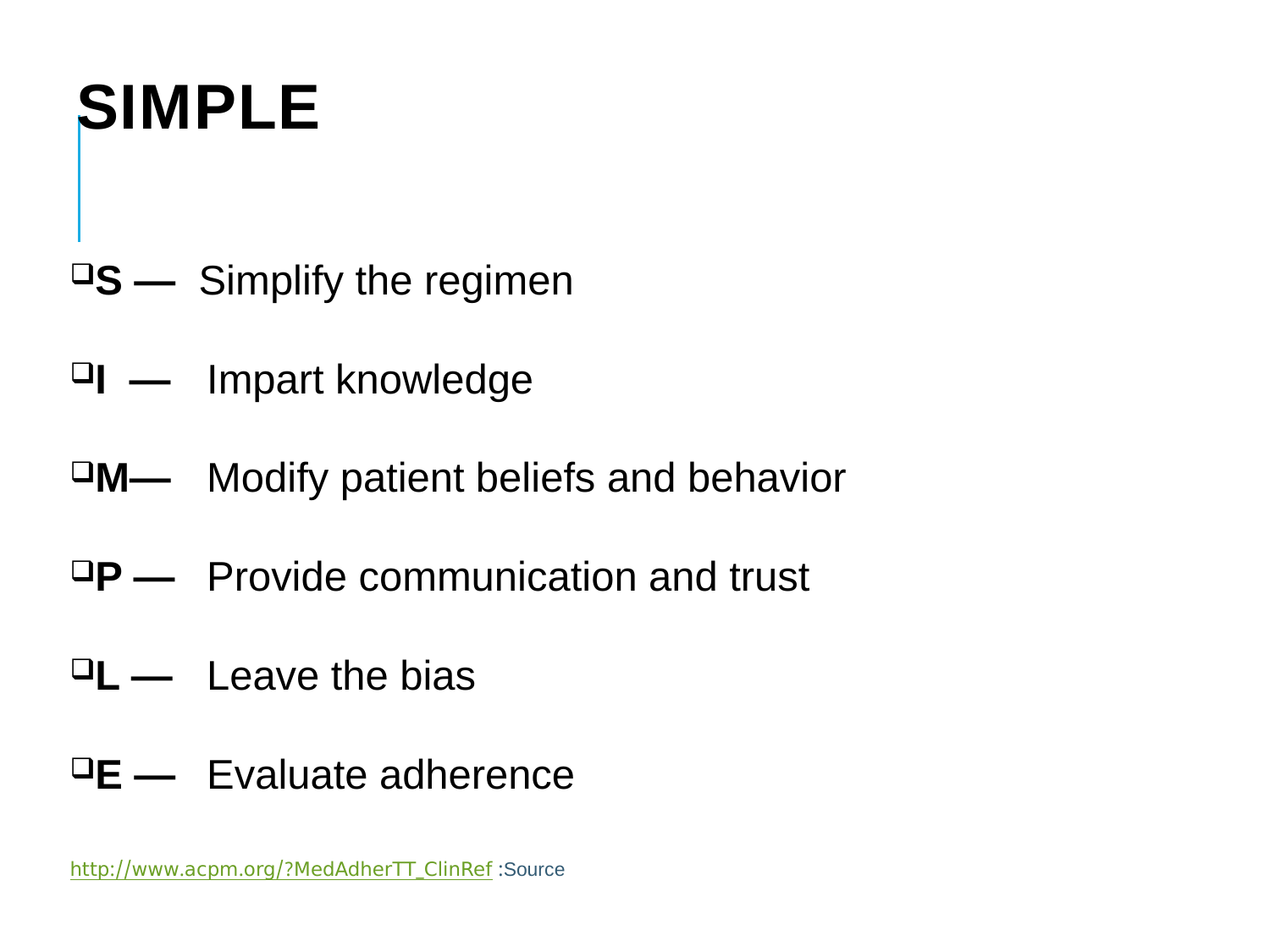

# SIMPLE
S —  Simplify the regimen
I  —	Impart knowledge
M—	Modify patient beliefs and behavior
P —	Provide communication and trust
L —	Leave the bias
E —	Evaluate adherence

Source: http://www.acpm.org/?MedAdherTT_ClinRef